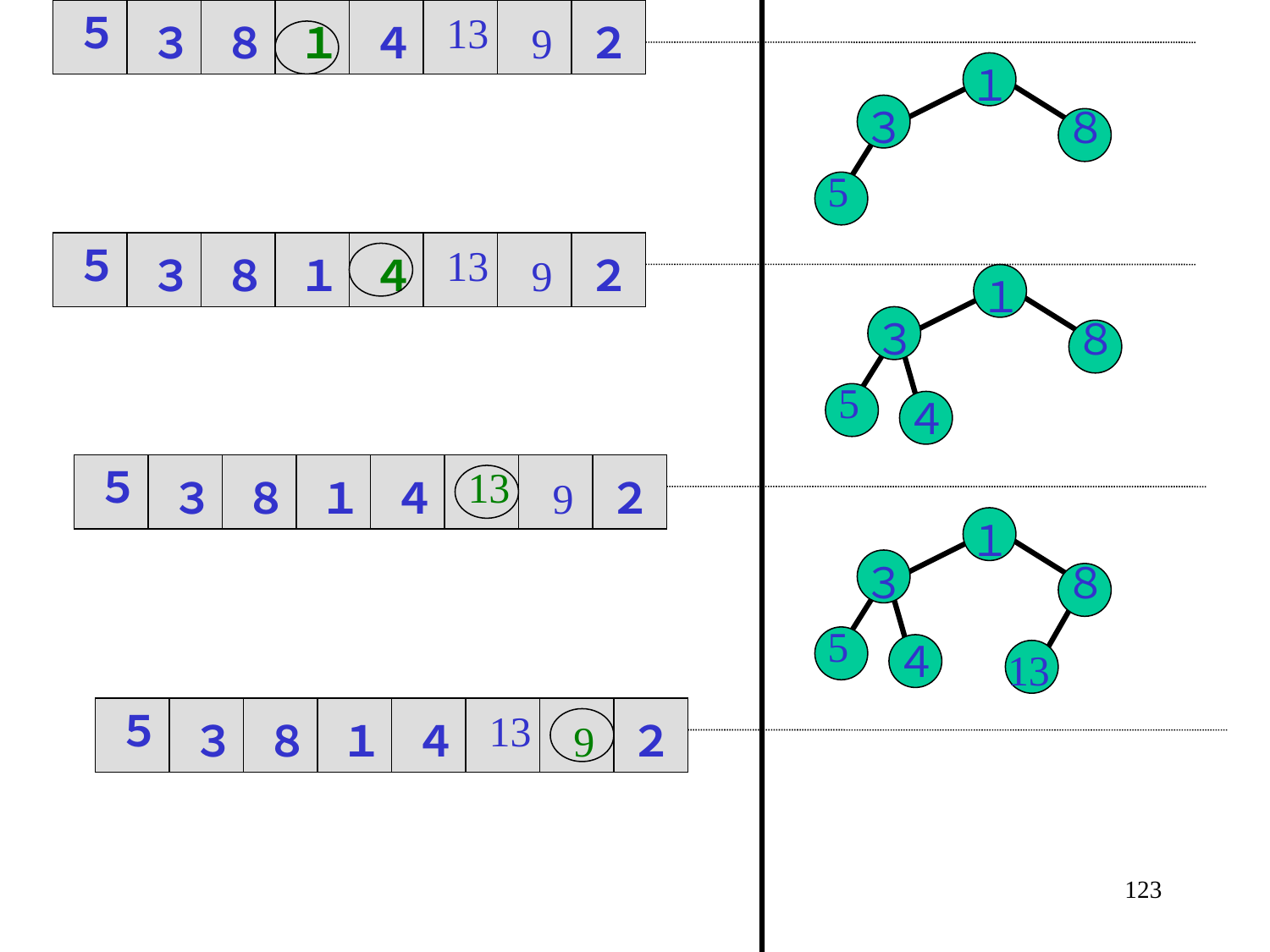

５

13

３
８
１
４
9
２

１

３
８

5

５

13

３
８
１

４
9
２

１

３
８

5

４

５

13

３
８
１
４

9
２

１

３
８

5

４

13

５

13

３
８
１
４

9
２

123